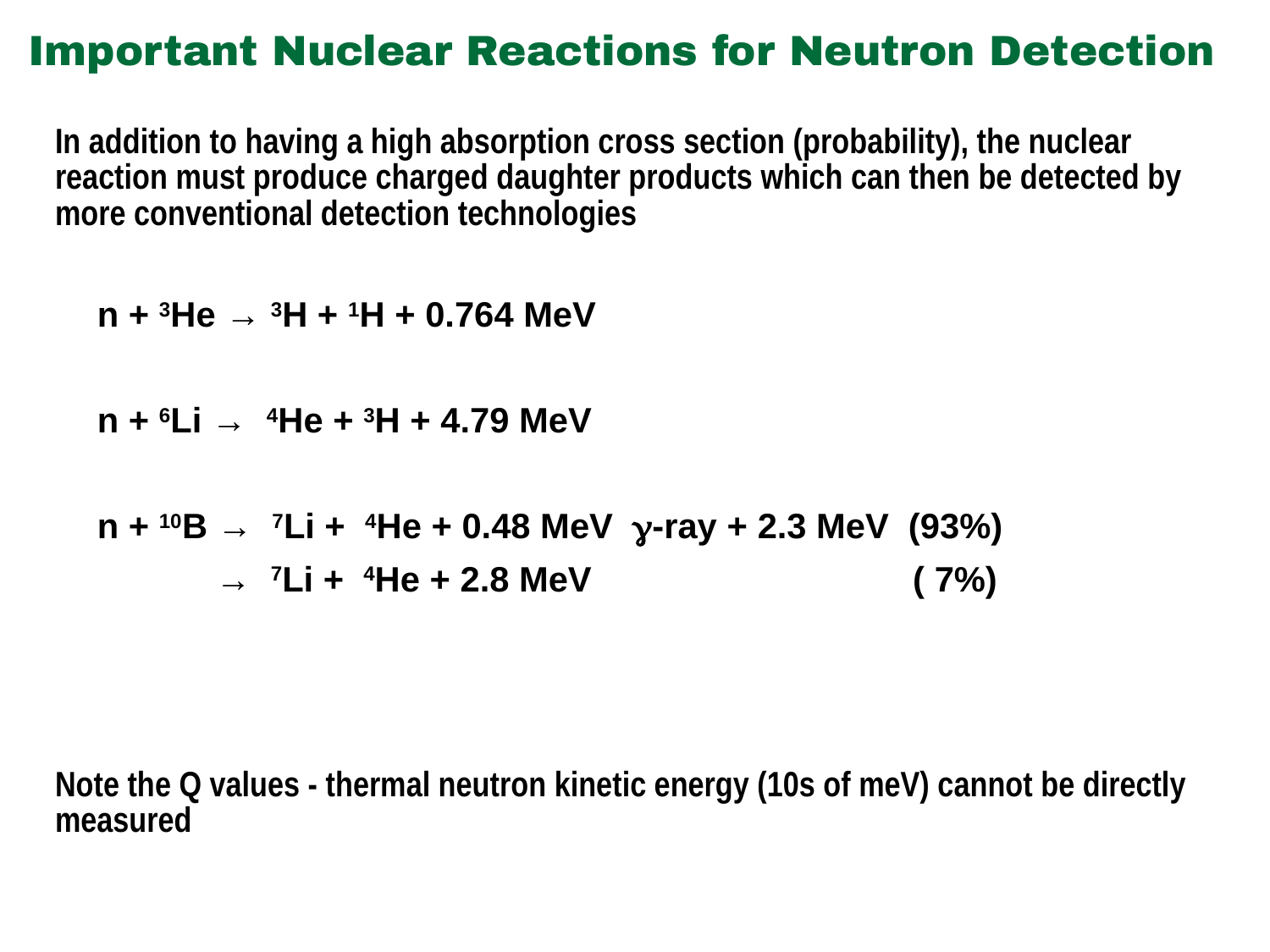

# Important Nuclear Reactions for Neutron Detection
In addition to having a high absorption cross section (probability), the nuclear reaction must produce charged daughter products which can then be detected by more conventional detection technologies
n + 3He → 3H + 1H + 0.764 MeV

n + 6Li →  4He + 3H + 4.79 MeV

n + 10B →  7Li +  4He + 0.48 MeV  γ-ray + 2.3 MeV  (93%)
             →  7Li +  4He + 2.8 MeV                                 ( 7%)

Note the Q values - thermal neutron kinetic energy (10s of meV) cannot be directly measured